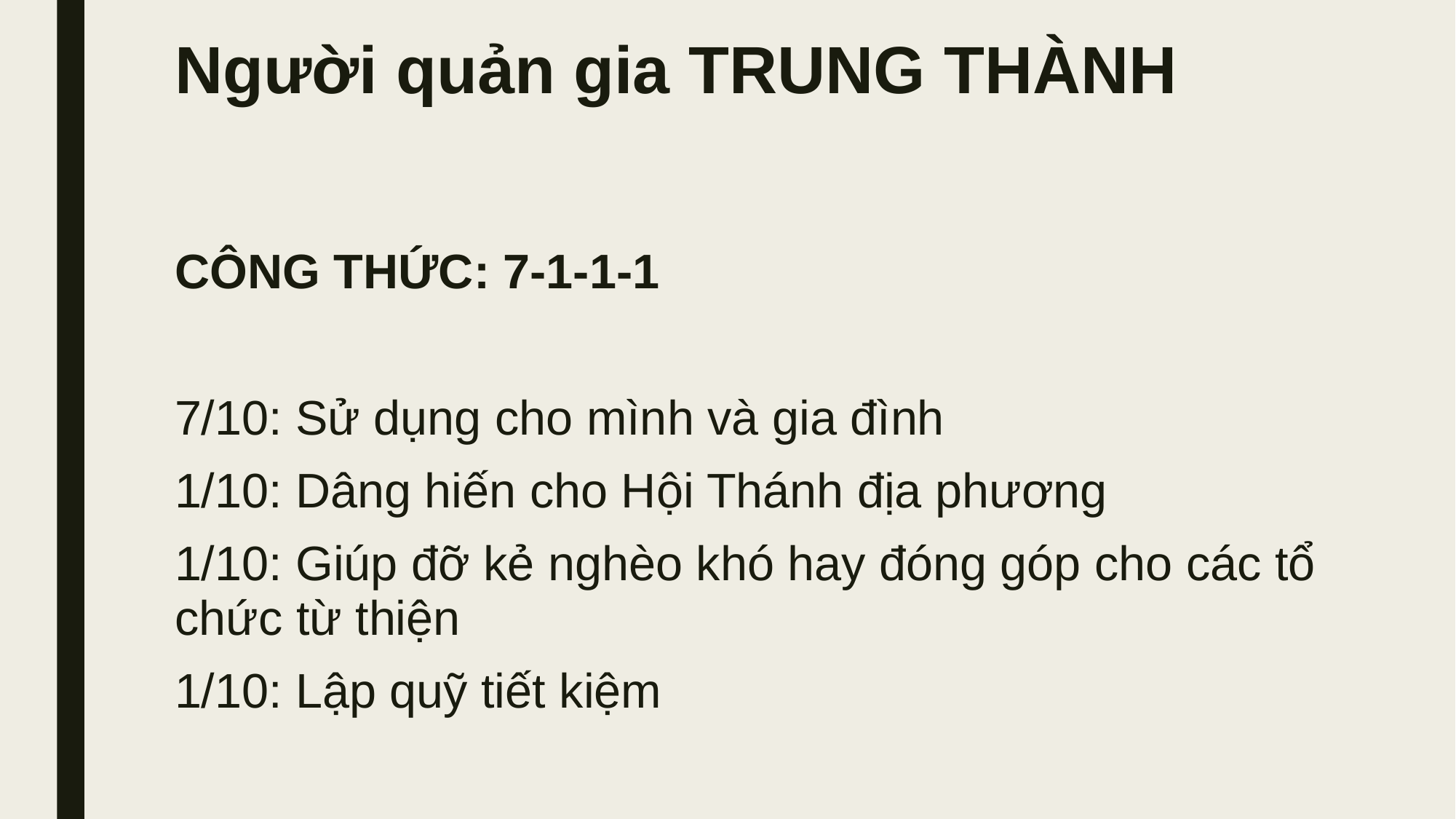

# Người quản gia TRUNG THÀNH

CÔNG THỨC: 7-1-1-1

7/10: Sử dụng cho mình và gia đình
1/10: Dâng hiến cho Hội Thánh địa phương
1/10: Giúp đỡ kẻ nghèo khó hay đóng góp cho các tổ chức từ thiện
1/10: Lập quỹ tiết kiệm